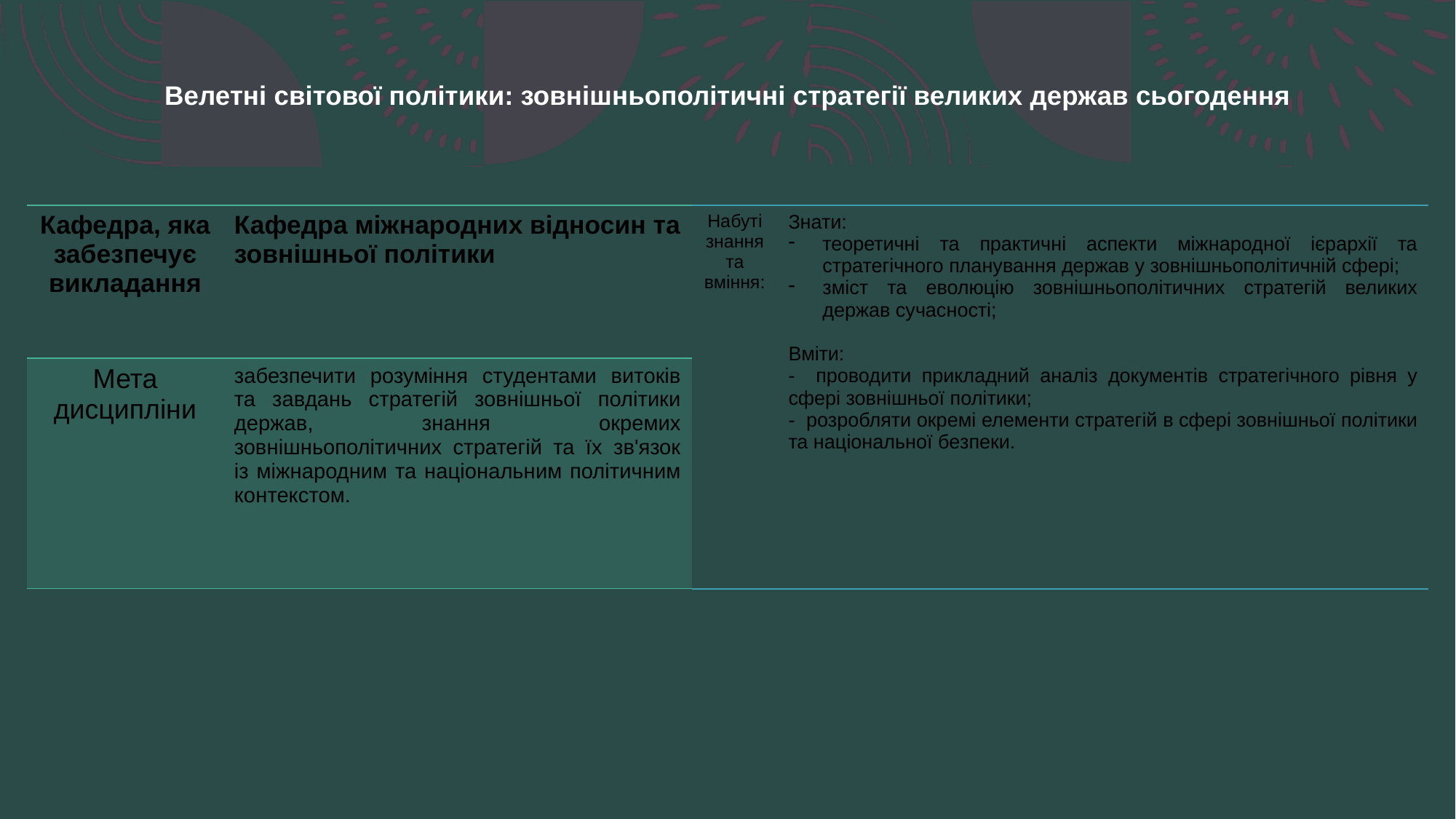

Велетні світової політики: зовнішньополітичні стратегії великих держав сьогодення
| Кафедра, яка забезпечує викладання | Кафедра міжнародних відносин та зовнішньої політики |
| --- | --- |
| Мета дисципліни | забезпечити розуміння студентами витоків та завдань стратегій зовнішньої політики держав, знання окремих зовнішньополітичних стратегій та їх зв'язок із міжнародним та національним політичним контекстом. |
| Набуті знання та вміння: | Знати: теоретичні та практичні аспекти міжнародної ієрархії та стратегічного планування держав у зовнішньополітичній сфері; зміст та еволюцію зовнішньополітичних стратегій великих держав сучасності; Вміти: - проводити прикладний аналіз документів стратегічного рівня у сфері зовнішньої політики; - розробляти окремі елементи стратегій в сфері зовнішньої політики та національної безпеки. |
| --- | --- |